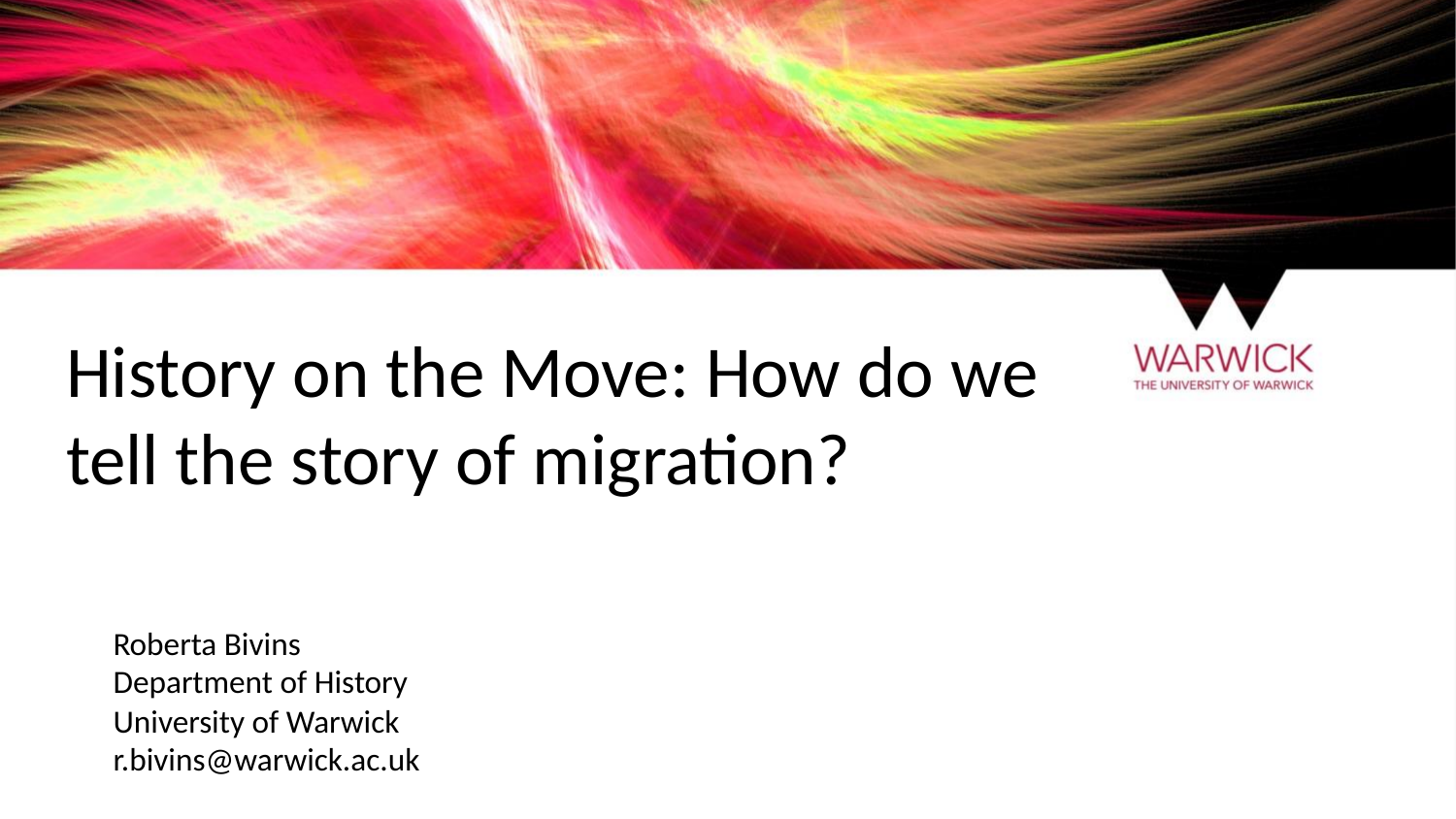

# History on the Move: How do we tell the story of migration?
Roberta Bivins
Department of History
University of Warwick
r.bivins@warwick.ac.uk